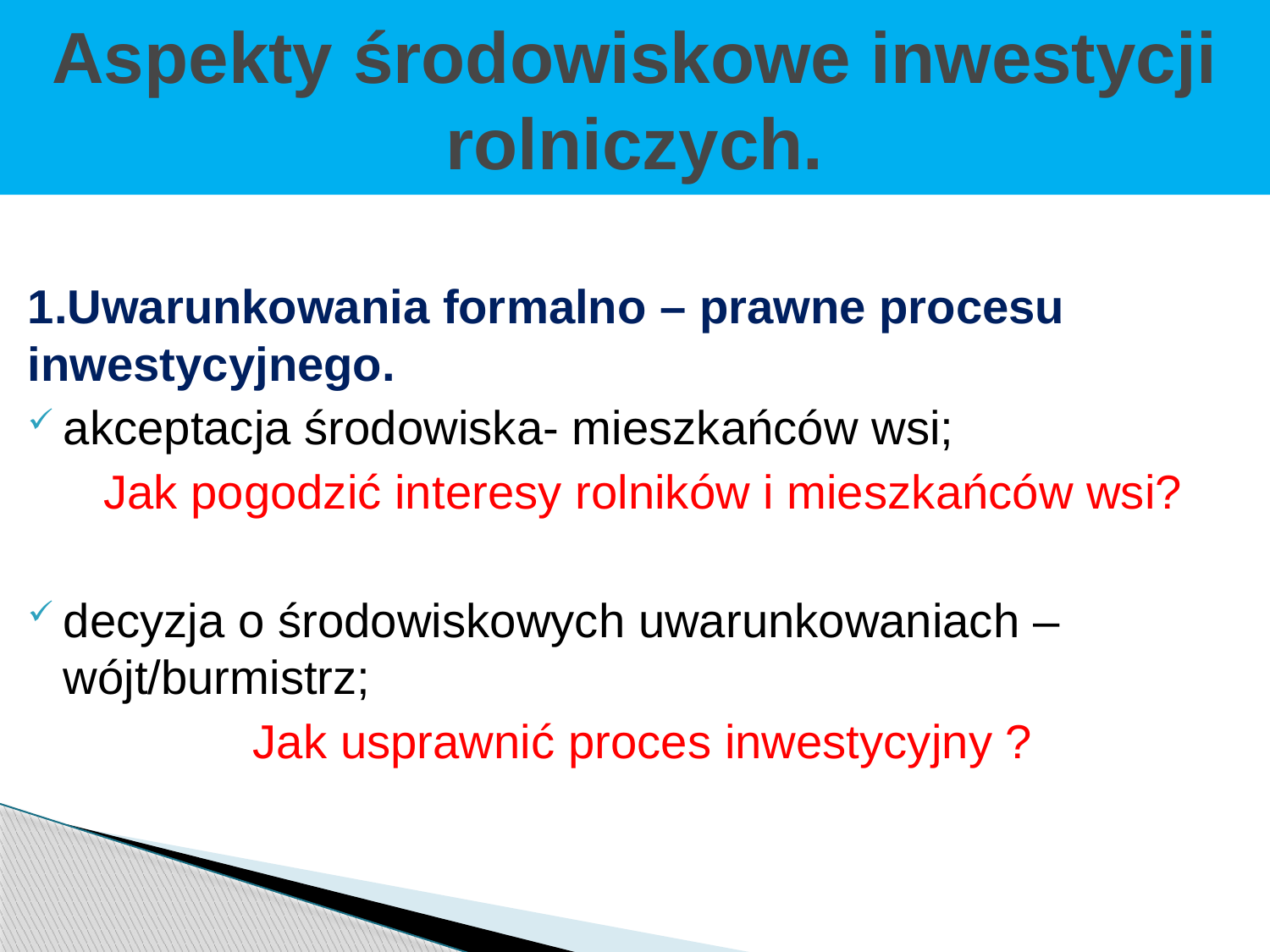

# Aspekty środowiskowe inwestycji rolniczych.

1.Uwarunkowania formalno – prawne procesu inwestycyjnego.
akceptacja środowiska- mieszkańców wsi;
Jak pogodzić interesy rolników i mieszkańców wsi?

decyzja o środowiskowych uwarunkowaniach – wójt/burmistrz;
Jak usprawnić proces inwestycyjny ?